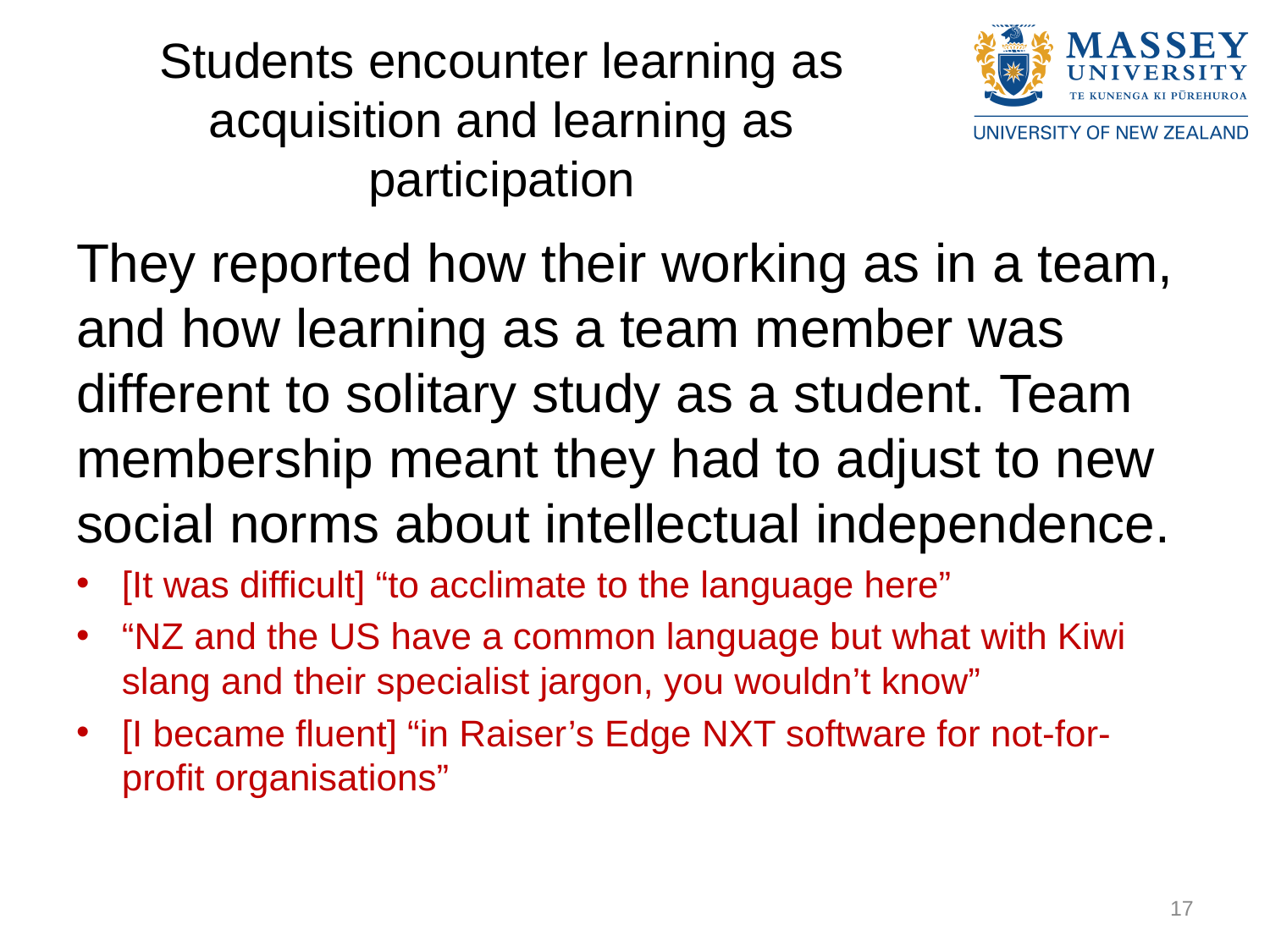

# Students encounter learning as acquisition and learning as participation
They reported how their working as in a team, and how learning as a team member was different to solitary study as a student. Team membership meant they had to adjust to new social norms about intellectual independence.
[It was difficult] “to acclimate to the language here”
“NZ and the US have a common language but what with Kiwi slang and their specialist jargon, you wouldn’t know”
[I became fluent] “in Raiser’s Edge NXT software for not-for-profit organisations”
17